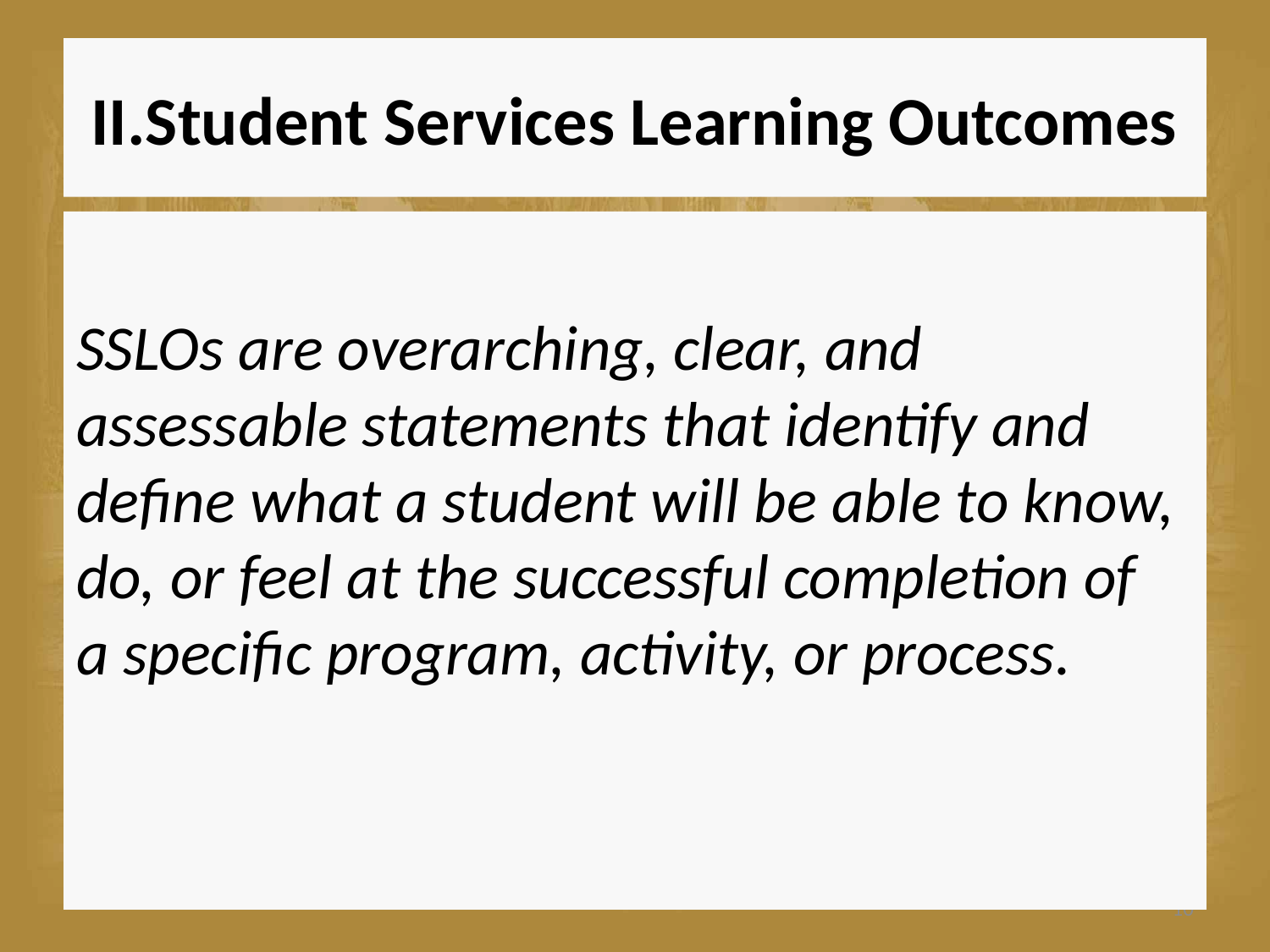

# II.Student Services Learning Outcomes

SSLOs are overarching, clear, and assessable statements that identify and define what a student will be able to know, do, or feel at the successful completion of a specific program, activity, or process.

10